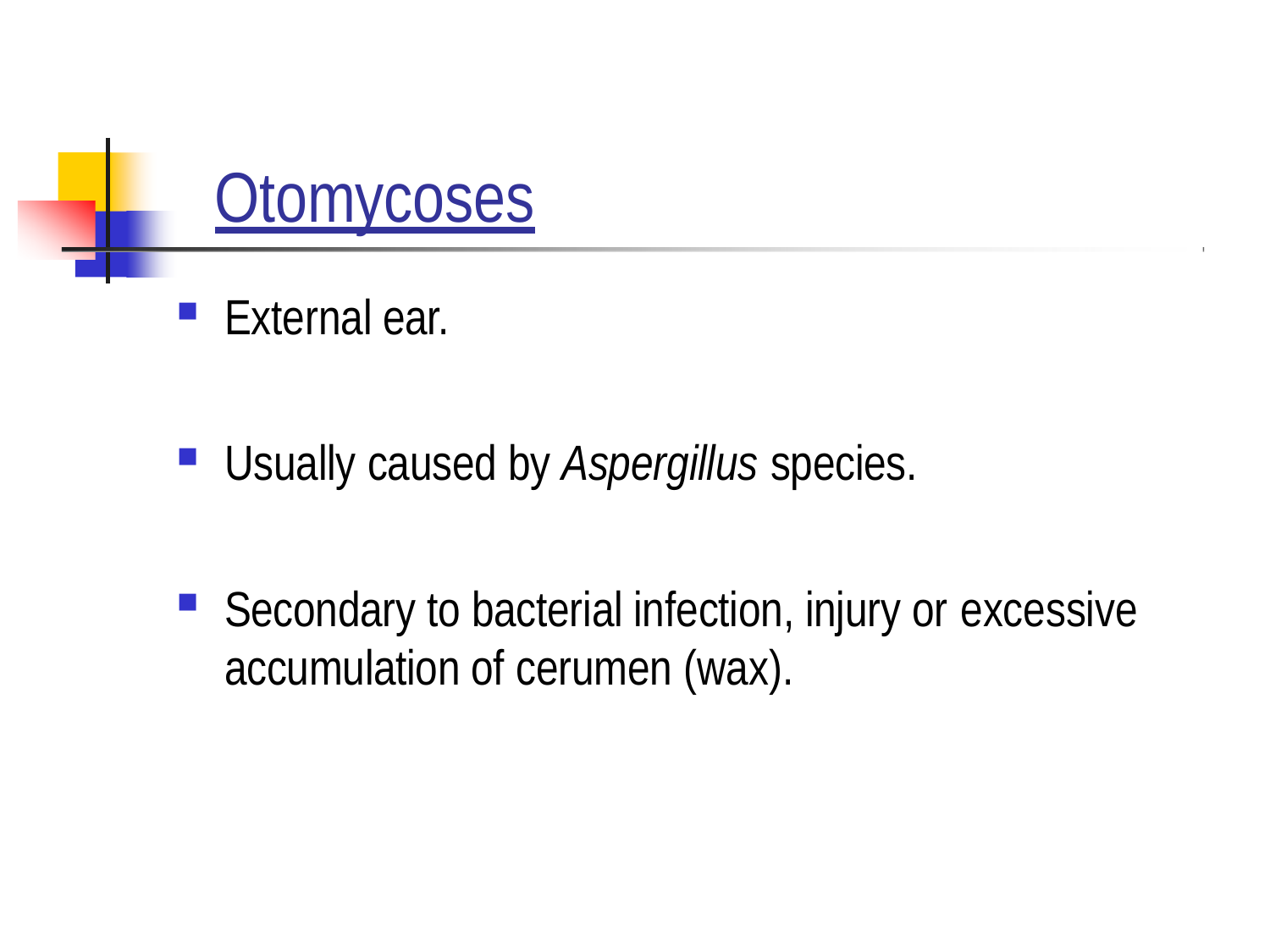

# Otomycoses
External ear.

Usually caused by Aspergillus species.

Secondary to bacterial infection, injury or excessive
accumulation of cerumen (wax).